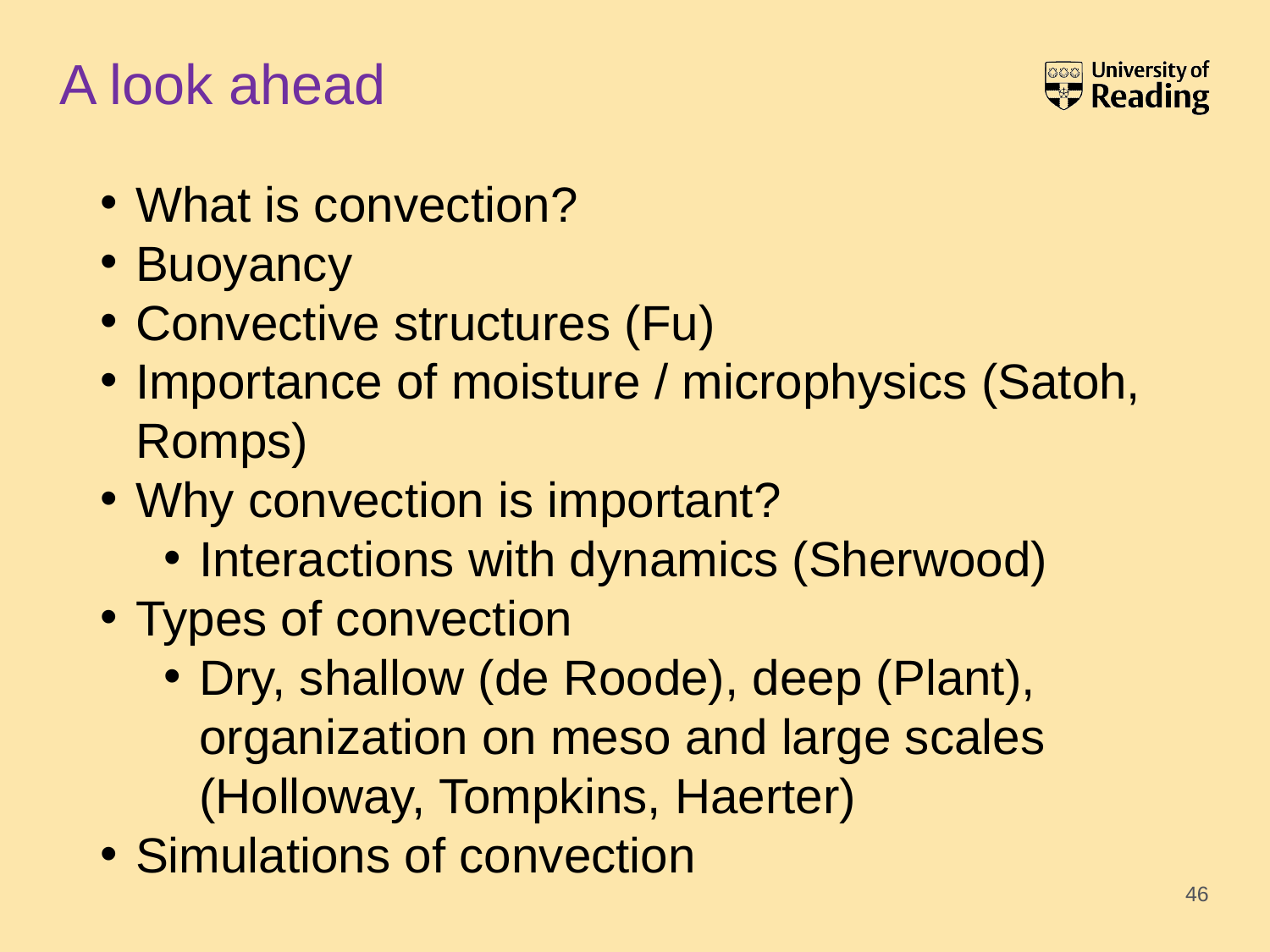

# A look ahead
What is convection?
Buoyancy
Convective structures (Fu)
Importance of moisture / microphysics (Satoh, Romps)
Why convection is important?
Interactions with dynamics (Sherwood)
Types of convection
Dry, shallow (de Roode), deep (Plant), organization on meso and large scales (Holloway, Tompkins, Haerter)
Simulations of convection

46